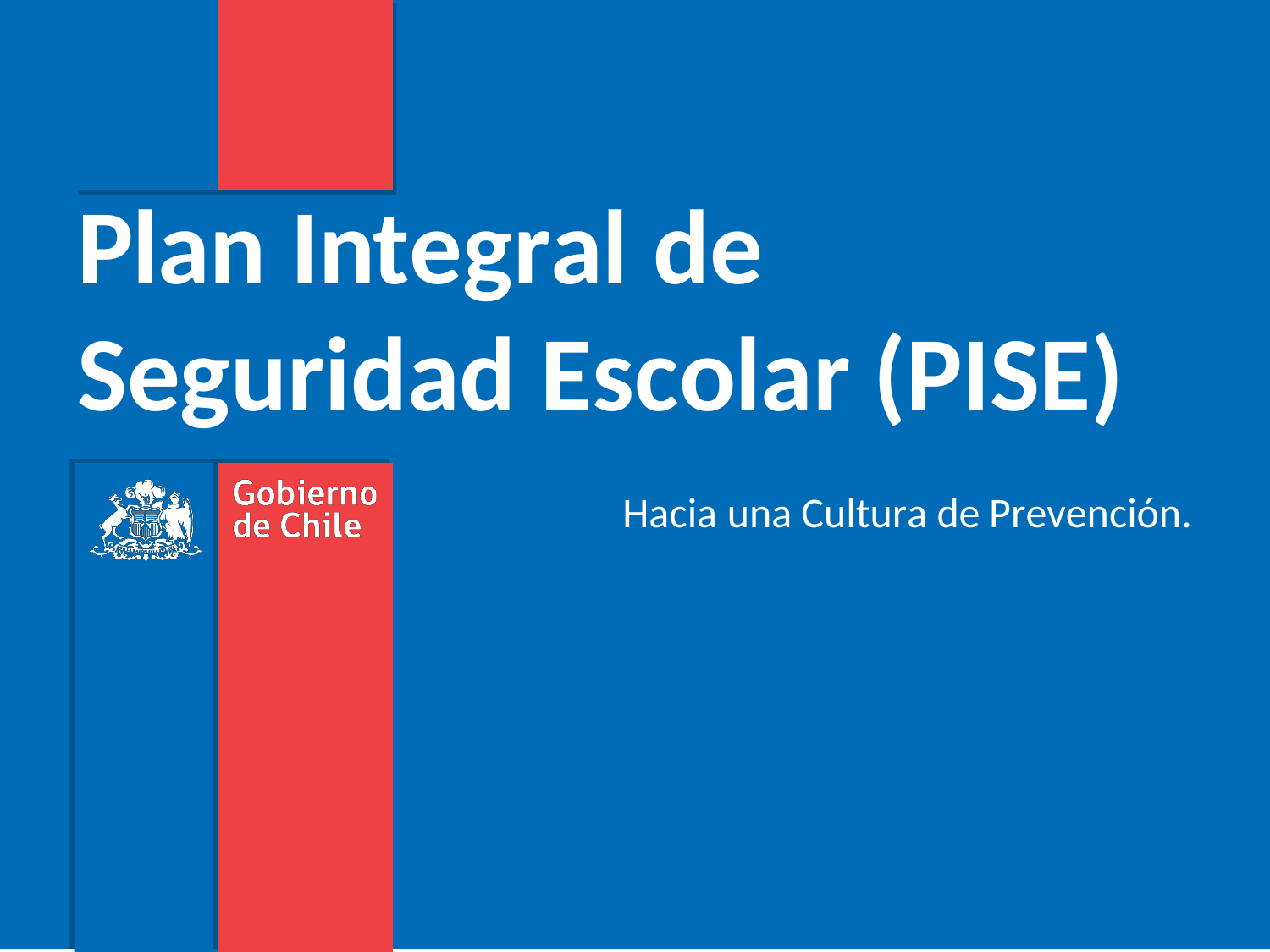

Plan Integral de Seguridad Escolar (PISE)

Hacia una Cultura de Prevención.